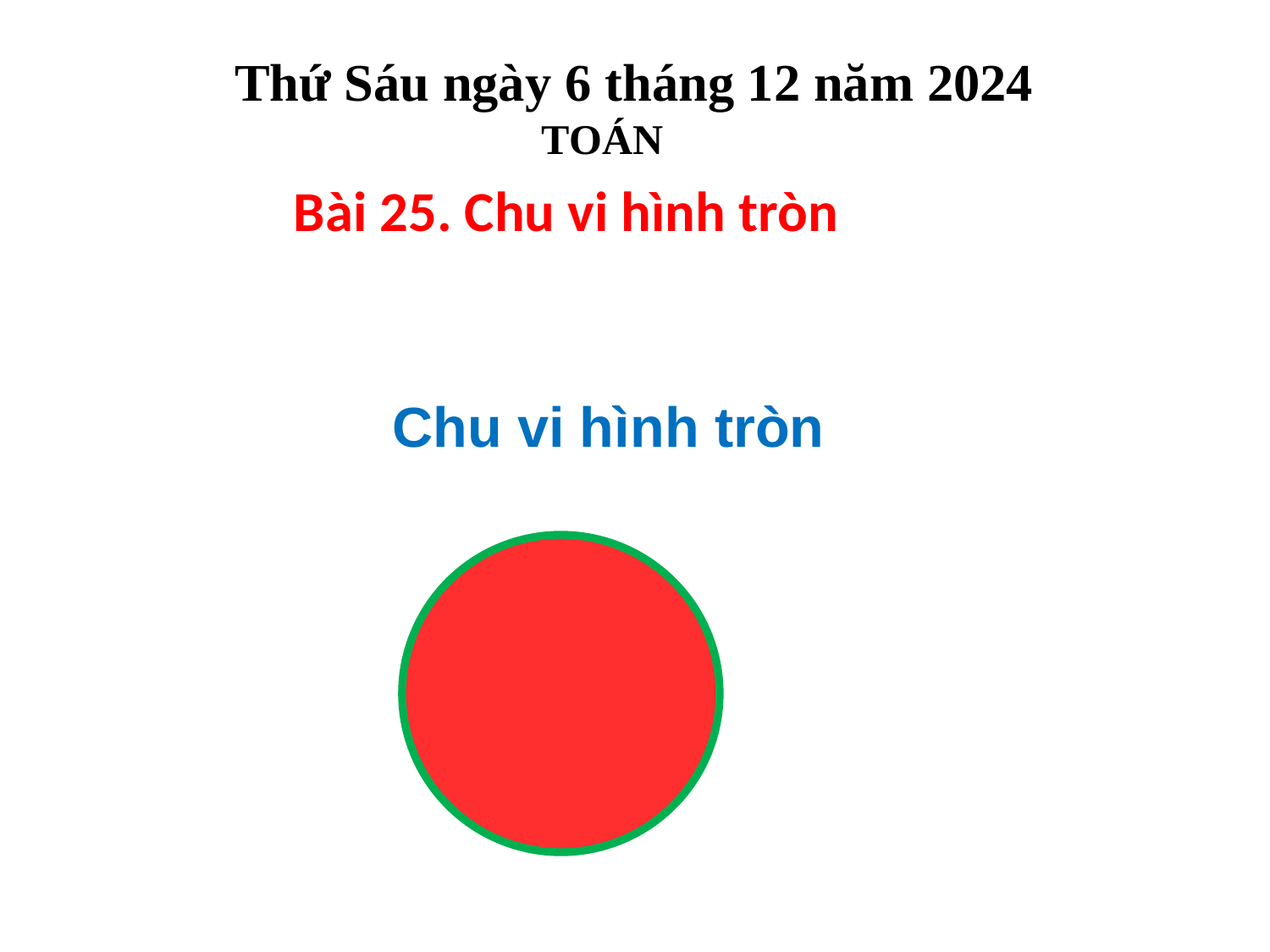

Thứ Sáu ngày 6 tháng 12 năm 2024
                             TOÁN
Bài 25. Chu vi hình tròn

Chu vi hình tròn